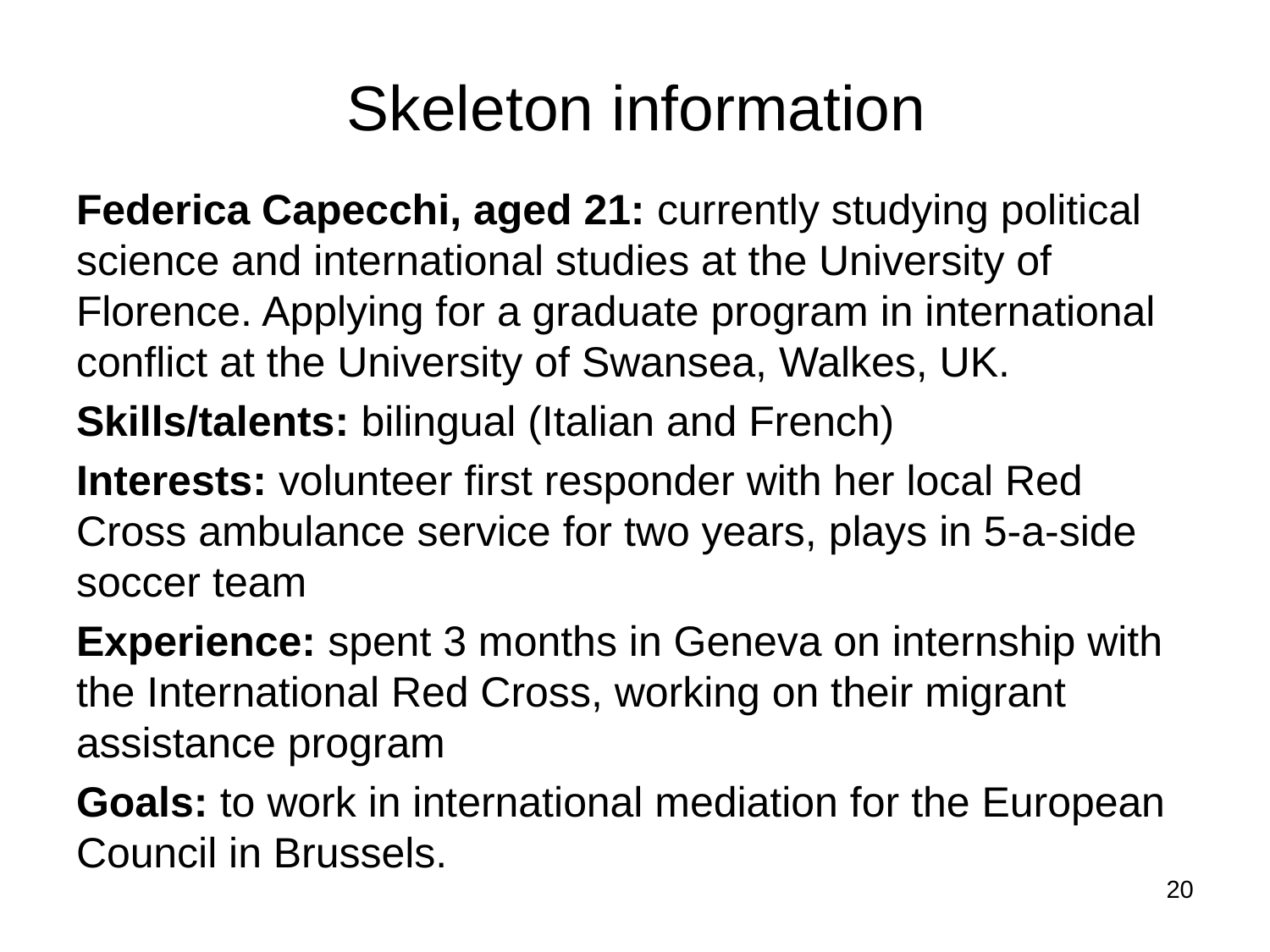

Skeleton information
Federica Capecchi, aged 21: currently studying political science and international studies at the University of Florence. Applying for a graduate program in international conflict at the University of Swansea, Walkes, UK.
Skills/talents: bilingual (Italian and French)
Interests: volunteer first responder with her local Red Cross ambulance service for two years, plays in 5-a-side soccer team
Experience: spent 3 months in Geneva on internship with the International Red Cross, working on their migrant assistance program
Goals: to work in international mediation for the European Council in Brussels.

20